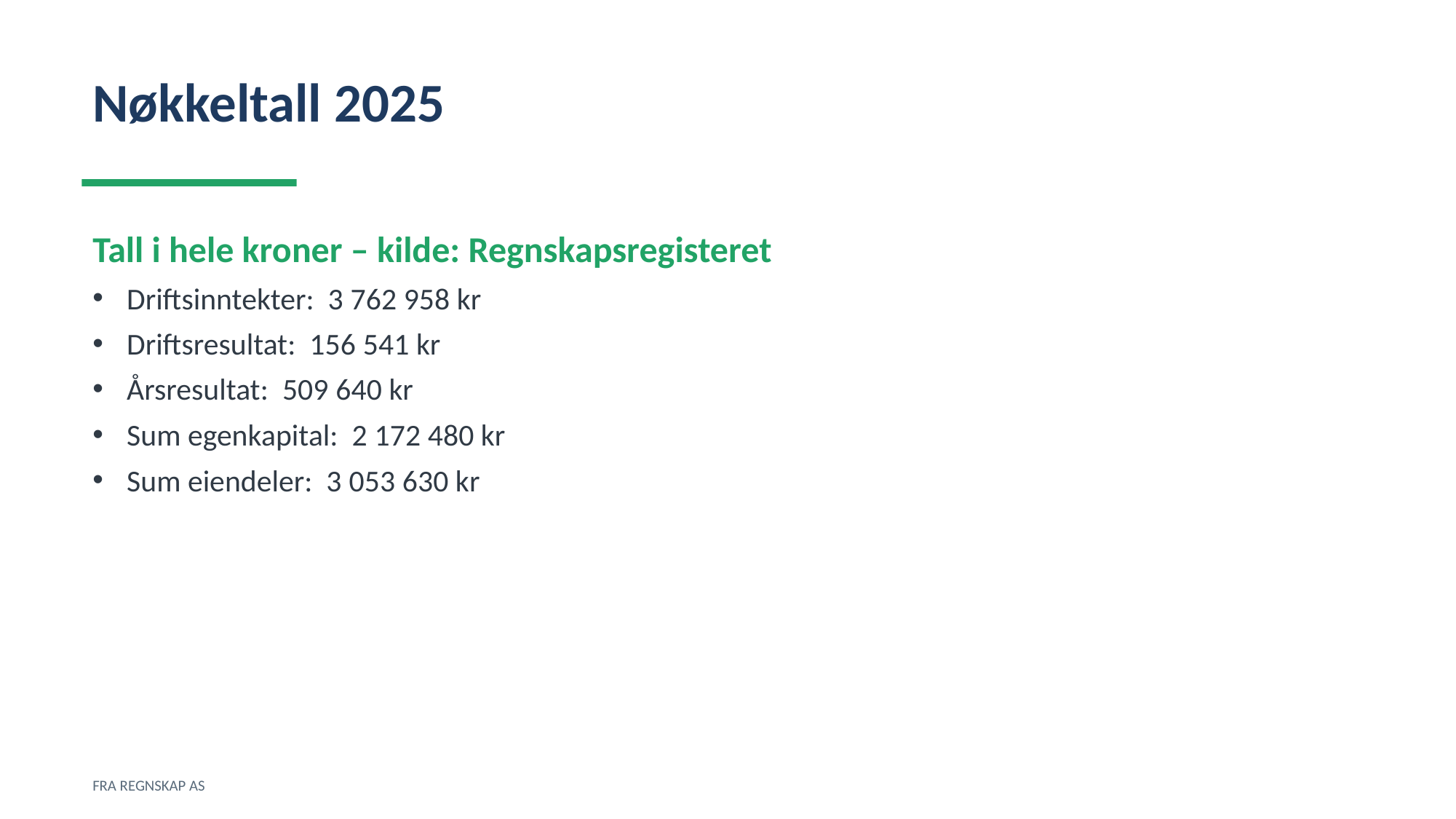

Nøkkeltall 2025

Tall i hele kroner – kilde: Regnskapsregisteret
Driftsinntekter:  3 762 958 kr
Driftsresultat:  156 541 kr
Årsresultat:  509 640 kr
Sum egenkapital:  2 172 480 kr
Sum eiendeler:  3 053 630 kr
FRA REGNSKAP AS